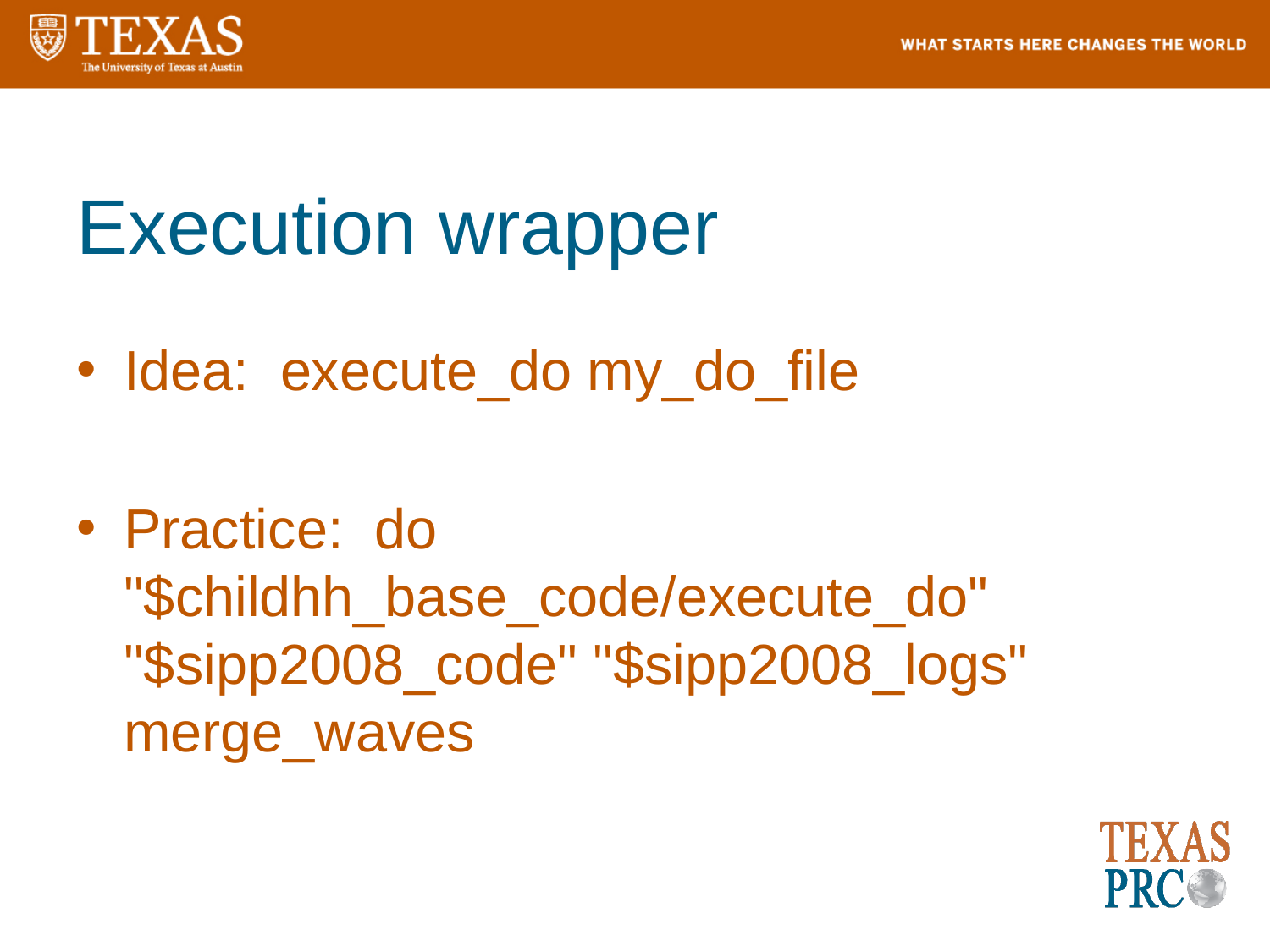

# Execution wrapper
Idea:  execute_do my_do_file

Practice:  do "$childhh_base_code/execute_do" "$sipp2008_code" "$sipp2008_logs" merge_waves